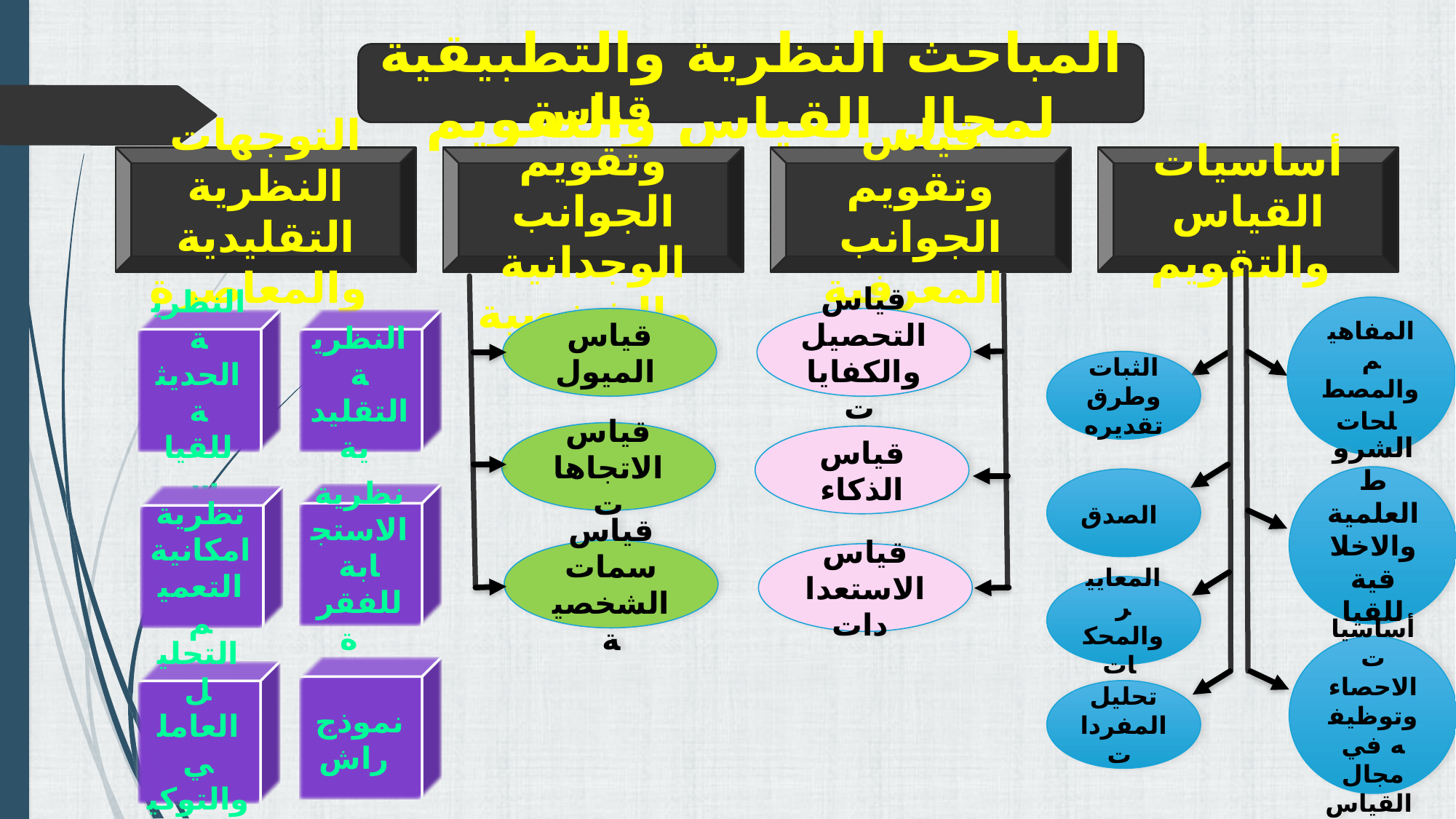

المباحث النظرية والتطبيقية لمجال القياس والتقويم
التوجهات النظرية
التقليدية والمعاصرة
قياس وتقويم الجوانب الوجدانية والشخصية
قياس وتقويم الجوانب المعرفية
أساسيات القياس والتقويم
المفاهيم والمصطلحات
الثبات وطرق تقديره
الشروط العلمية والاخلاقية للقياس
الصدق
المعايير والمحكات
أساسيات الاحصاء وتوظيفه في مجال القياس
تحليل المفردات
النظرية الحديثة للقياس
النظرية التقليدية
قياس الميول
قياس الاتجاهات
قياس سمات الشخصية
قياس التحصيل والكفايات
قياس الذكاء
قياس الاستعدادات
نظرية الاستجابة للفقرة
نظرية امكانية التعميم
نموذج راش
التحليل العاملي والتوكيدي